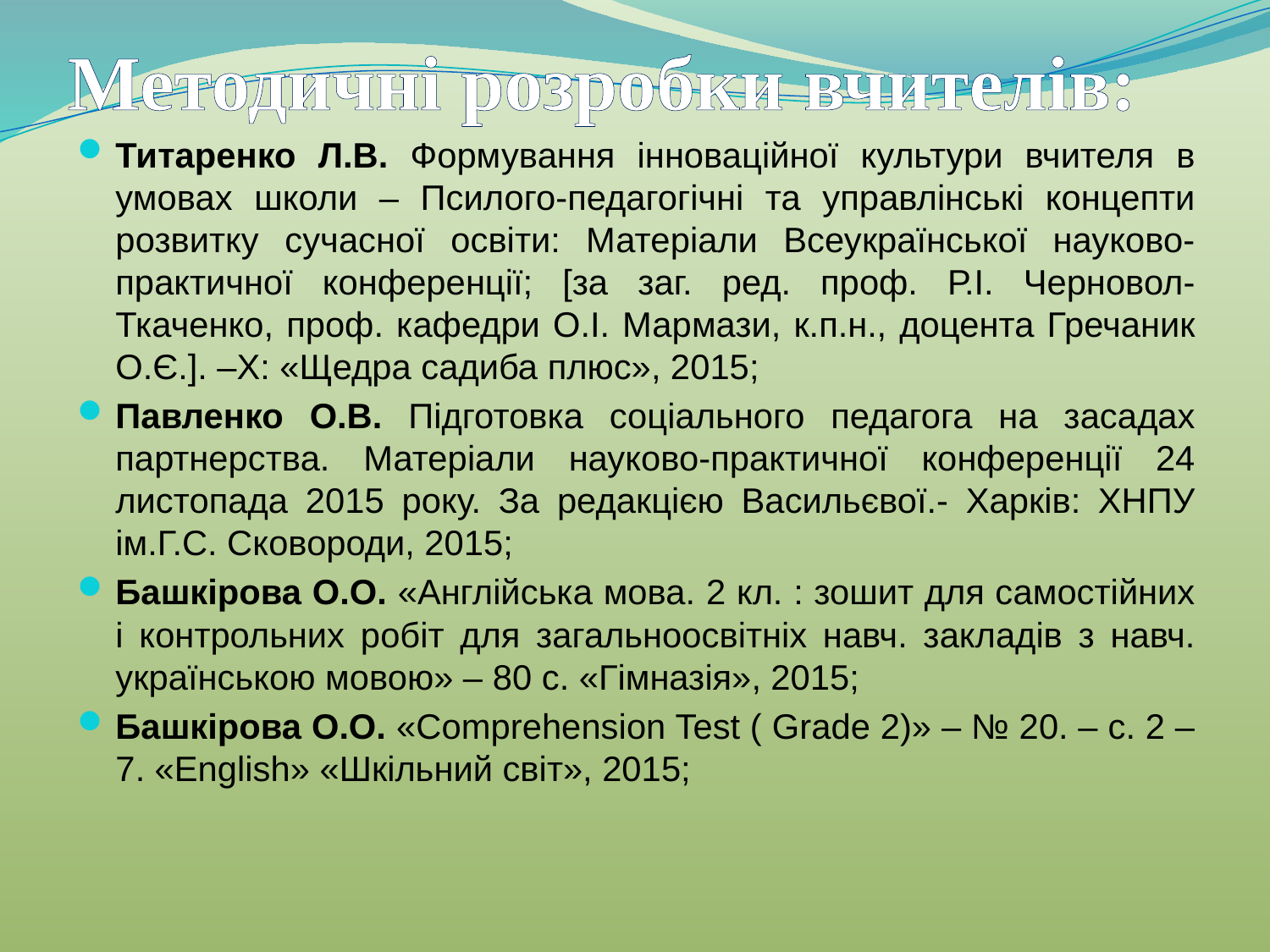

Методичні розробки вчителів:
Титаренко Л.В. Формування інноваційної культури вчителя в умовах школи – Псилого-педагогічні та управлінські концепти розвитку сучасної освіти: Матеріали Всеукраїнської науково-практичної конференції; [за заг. ред. проф. Р.І. Черновол-Ткаченко, проф. кафедри О.І. Мармази, к.п.н., доцента Гречаник О.Є.]. –Х: «Щедра садиба плюс», 2015;
Павленко О.В. Підготовка соціального педагога на засадах партнерства. Матеріали науково-практичної конференції 24 листопада 2015 року. За редакцією Васильєвої.- Харків: ХНПУ ім.Г.С. Сковороди, 2015;
Башкірова О.О. «Англійська мова. 2 кл. : зошит для самостійних і контрольних робіт для загальноосвітніх навч. закладів з навч. українською мовою» – 80 с. «Гімназія», 2015;
Башкірова О.О. «Comprehension Test ( Grade 2)» – № 20. – с. 2 – 7. «English» «Шкільний світ», 2015;